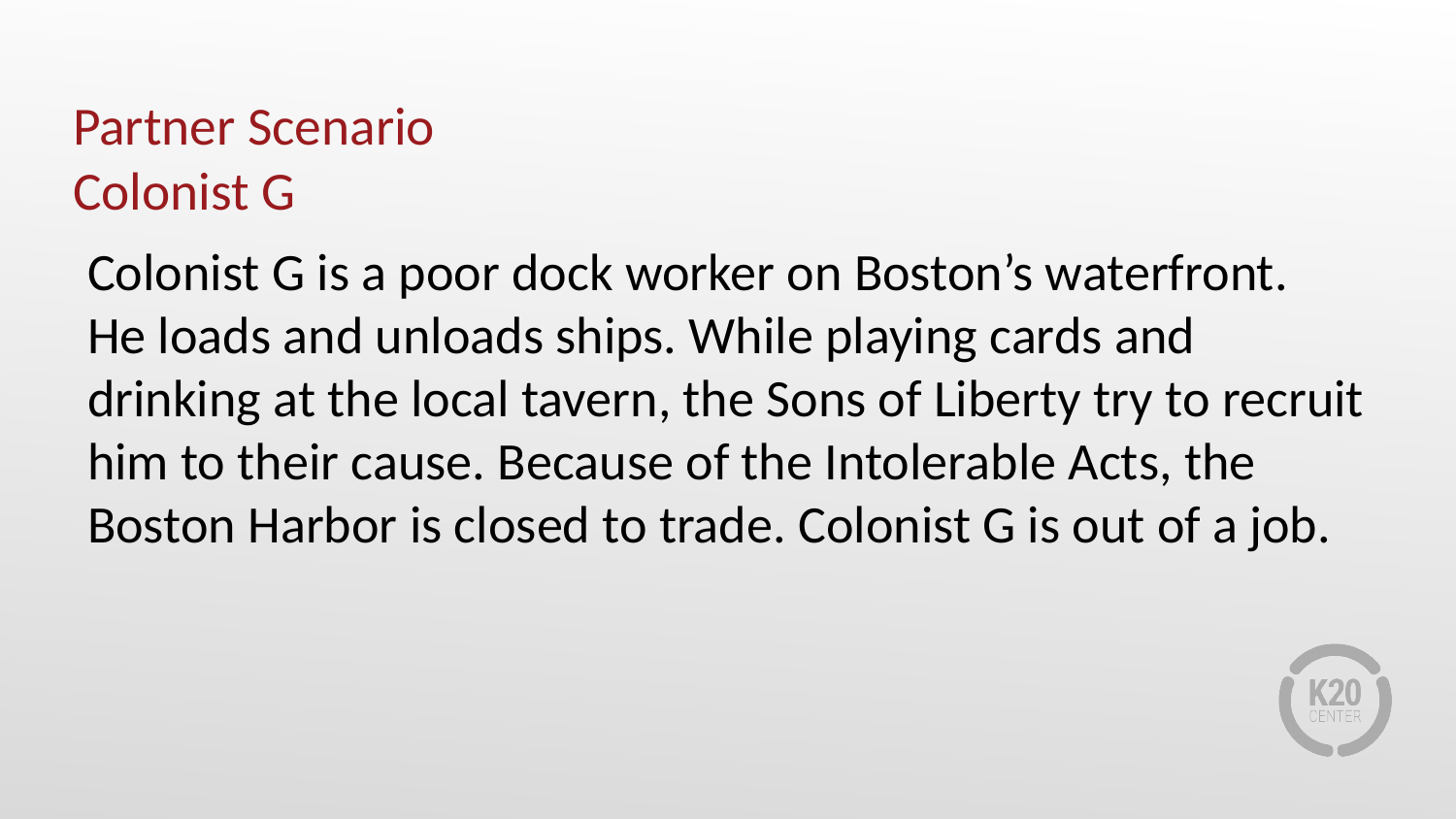

# Partner Scenario Colonist G
Colonist G is a poor dock worker on Boston’s waterfront.  He loads and unloads ships. While playing cards and drinking at the local tavern, the Sons of Liberty try to recruit him to their cause. Because of the Intolerable Acts, the Boston Harbor is closed to trade. Colonist G is out of a job.